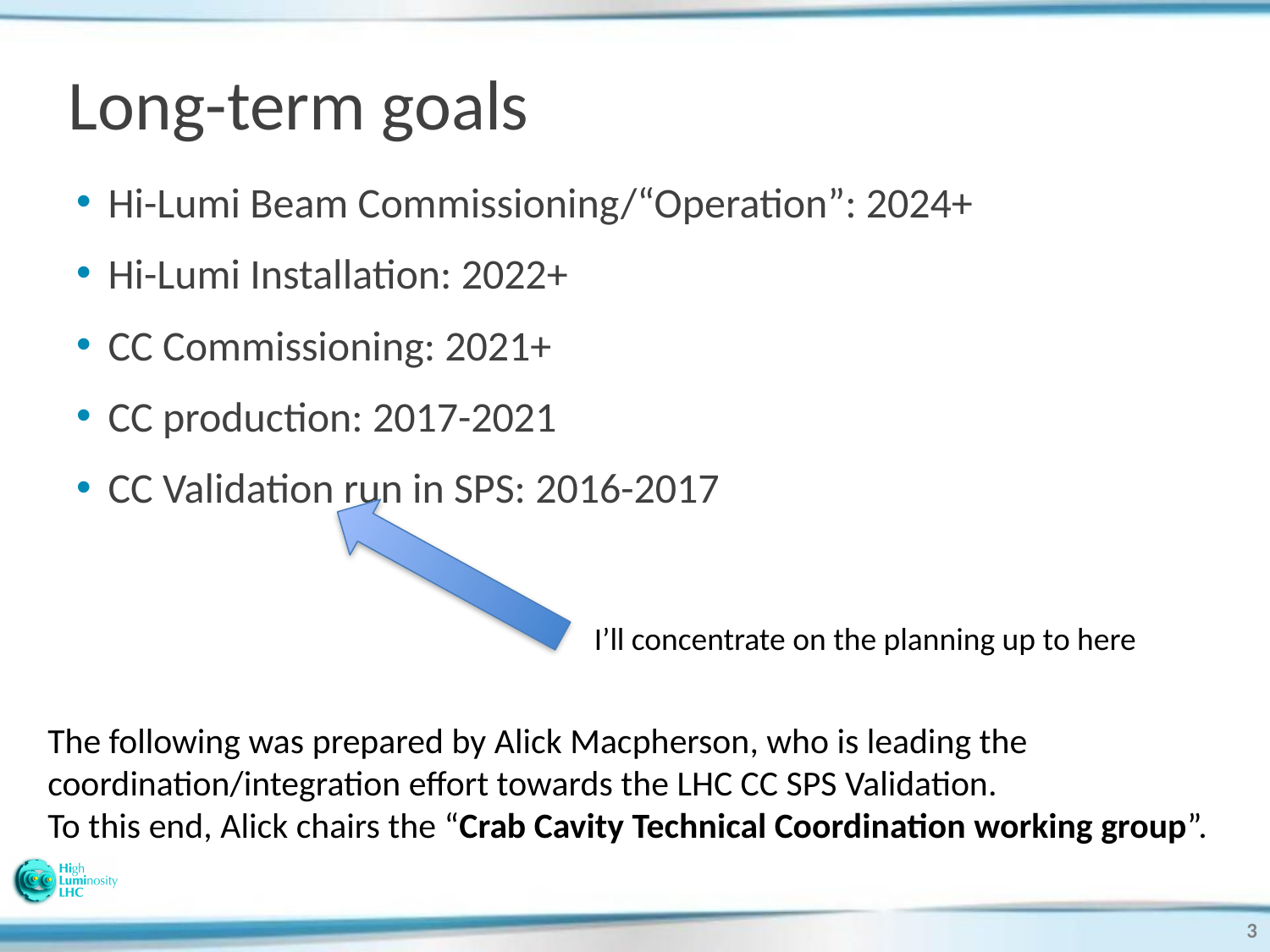

# Long-term goals
Hi-Lumi Beam Commissioning/“Operation”: 2024+
Hi-Lumi Installation: 2022+
CC Commissioning: 2021+
CC production: 2017-2021
CC Validation run in SPS: 2016-2017

I’ll concentrate on the planning up to here
The following was prepared by Alick Macpherson, who is leading the coordination/integration effort towards the LHC CC SPS Validation.
To this end, Alick chairs the “Crab Cavity Technical Coordination working group”.
3